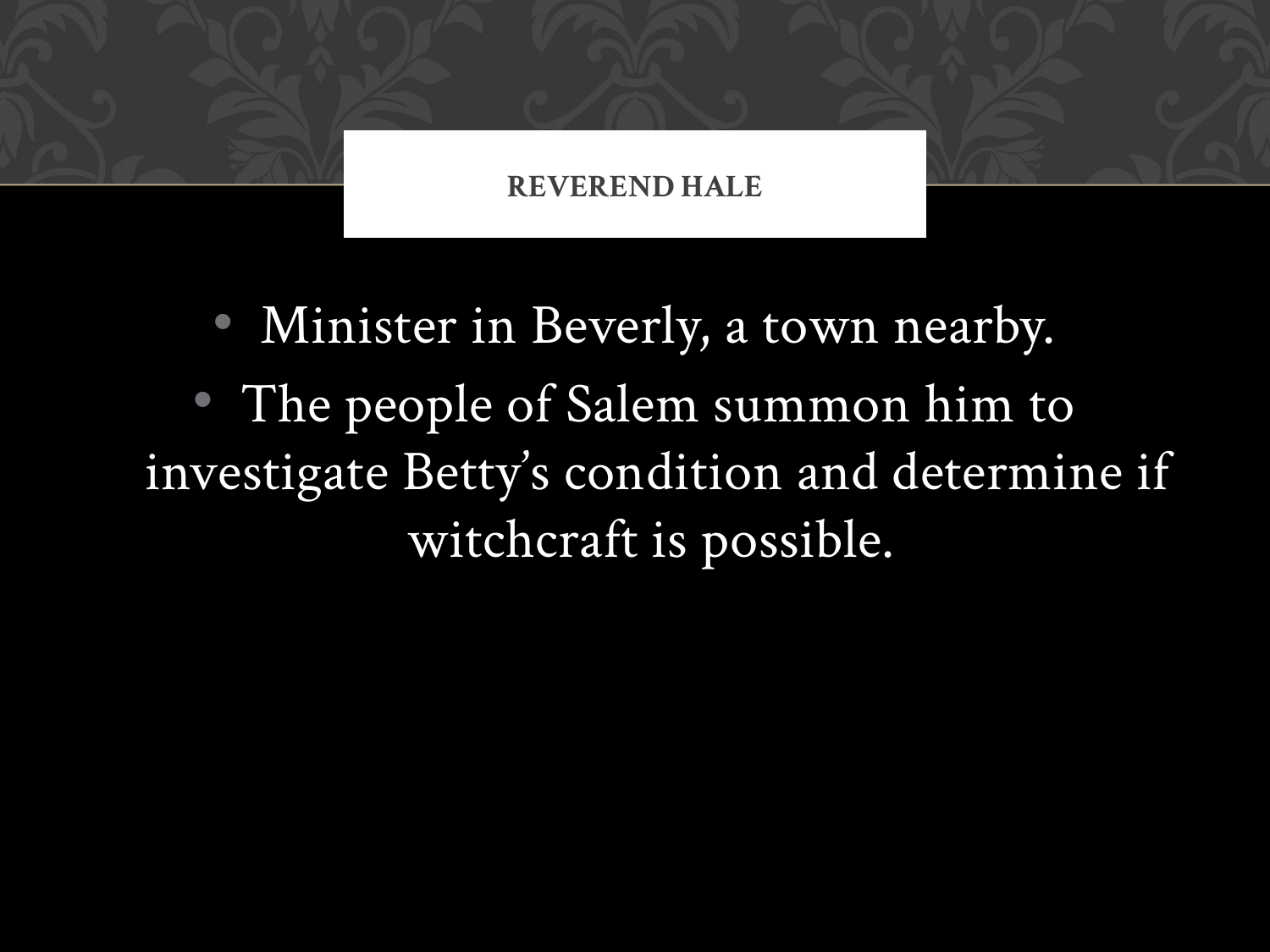

# Reverend Hale
Minister in Beverly, a town nearby.
The people of Salem summon him to investigate Betty’s condition and determine if witchcraft is possible.